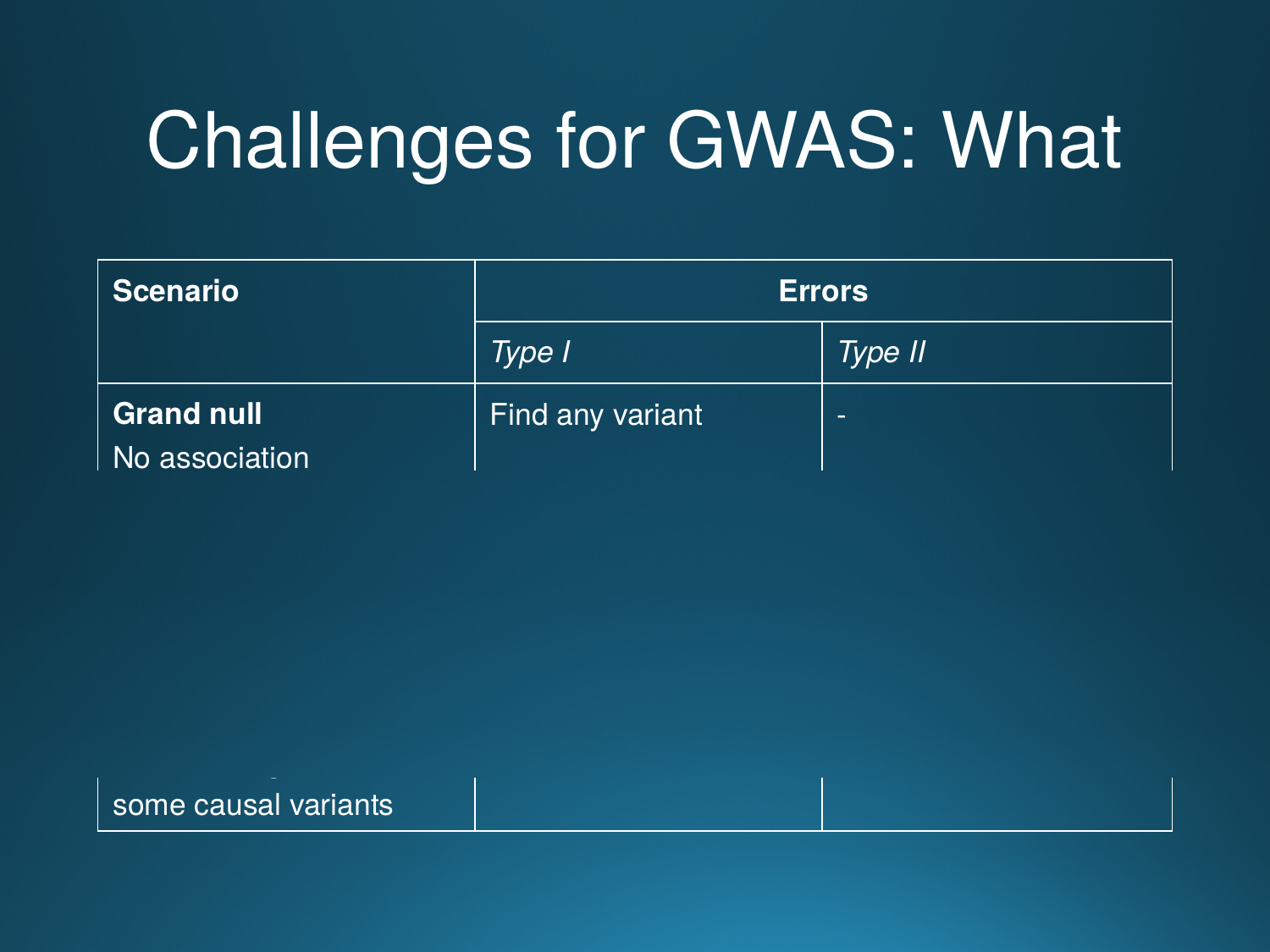

# Challenges for GWAS: What
| Scenario | Errors |  |
| --- | --- | --- |
|  | Type I | Type II |
| Grand null No association | Find any variant | - |
| Simple alternative Some causal variants | Find the wrong variants | Miss the right variants |
| Complex null Confounding | Find any variant | - |
| Complex alternative Confounding and some causal variants | Find the wrong variants | Miss the right variants |